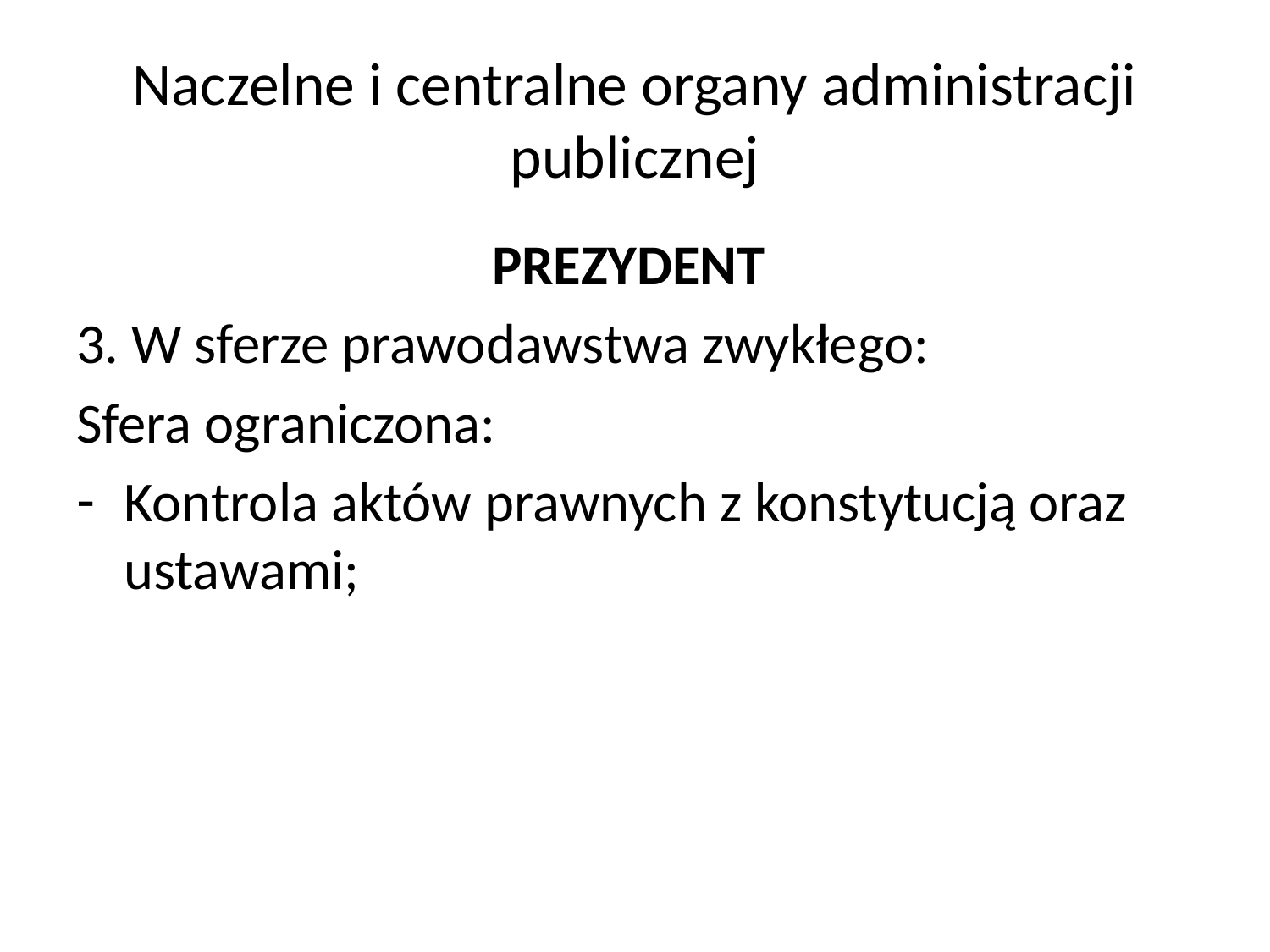

# Naczelne i centralne organy administracji publicznej
PREZYDENT
3. W sferze prawodawstwa zwykłego:
Sfera ograniczona:
Kontrola aktów prawnych z konstytucją oraz ustawami;